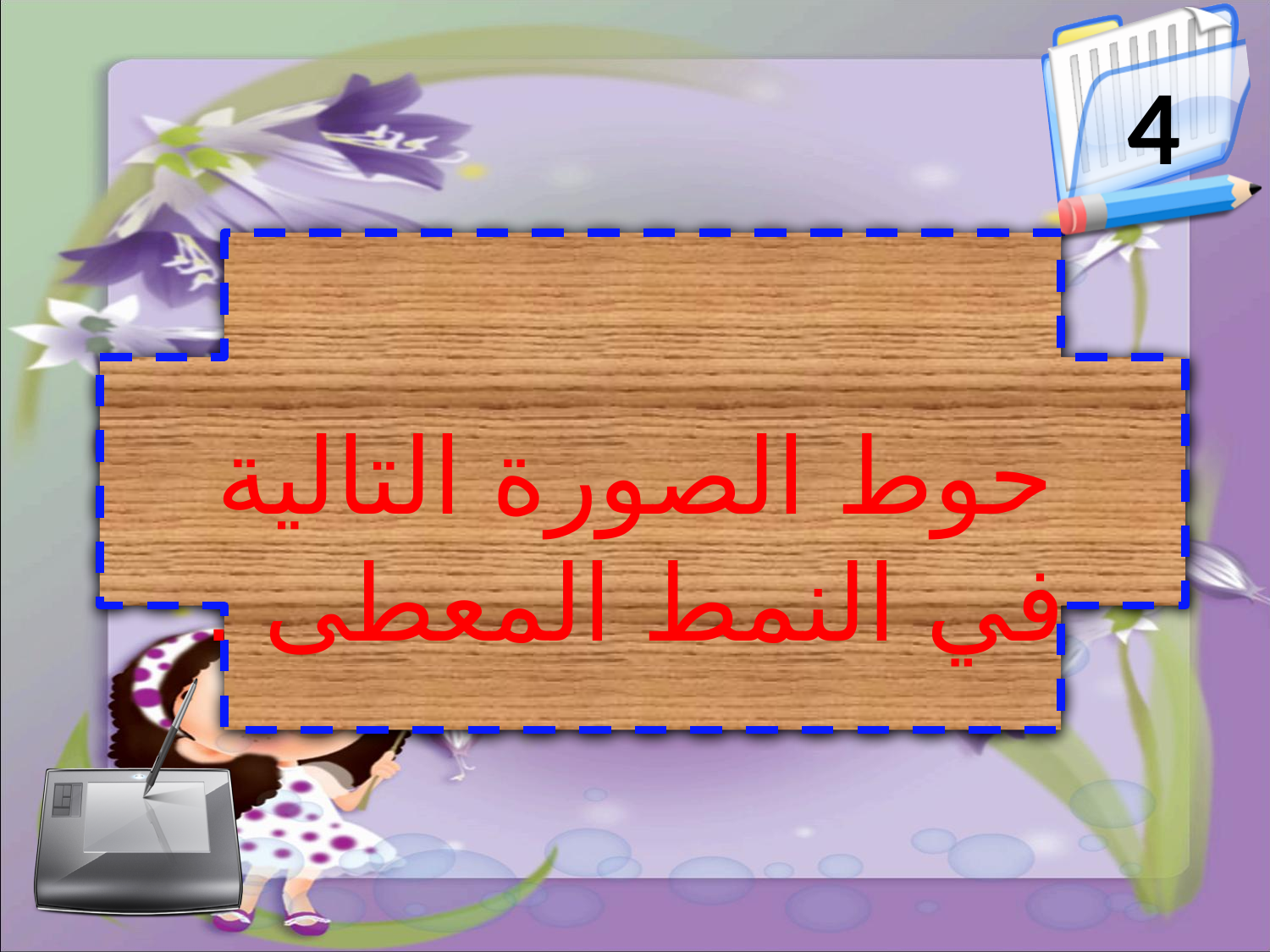

4

حوط الصورة التالية في النمط المعطى .